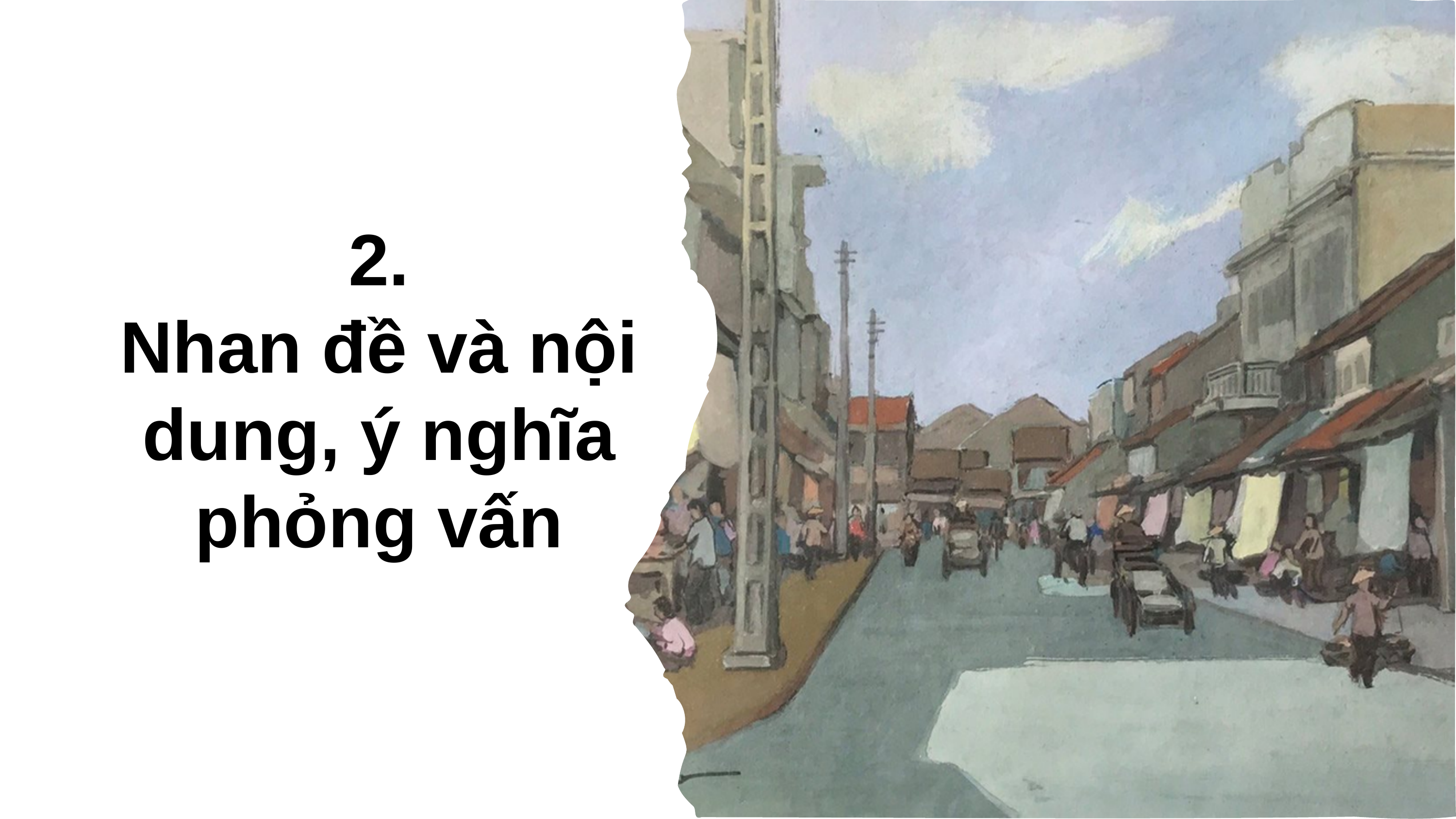

2.
Nhan đề và nội dung, ý nghĩa phỏng vấn